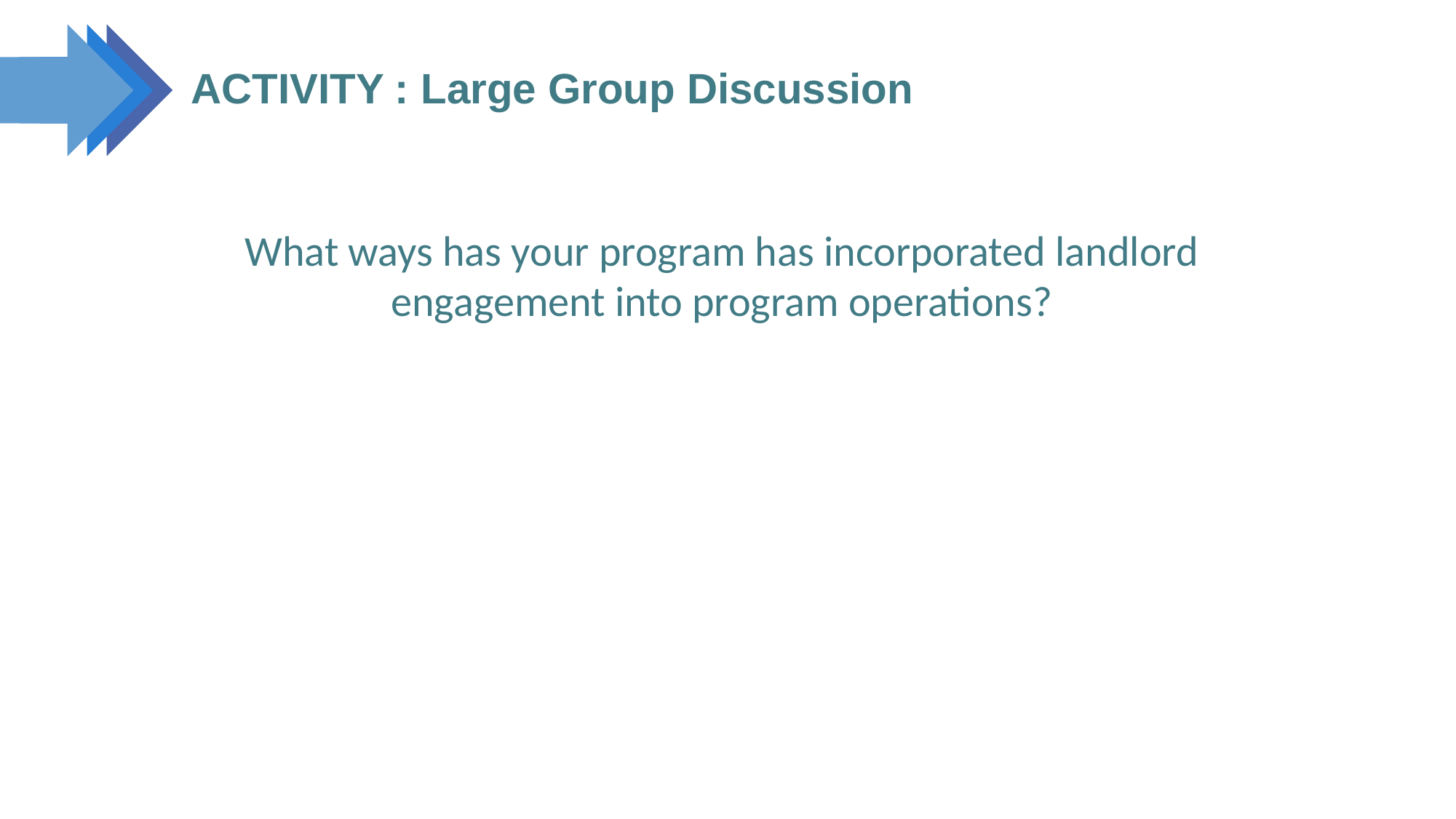

# ACTIVITY : Large Group Discussion
Think about a time in your life when:
What ways has your program has incorporated landlord engagement into program operations?
Write down words that describe your feelings and behaviors at that time.

You will not have to share!